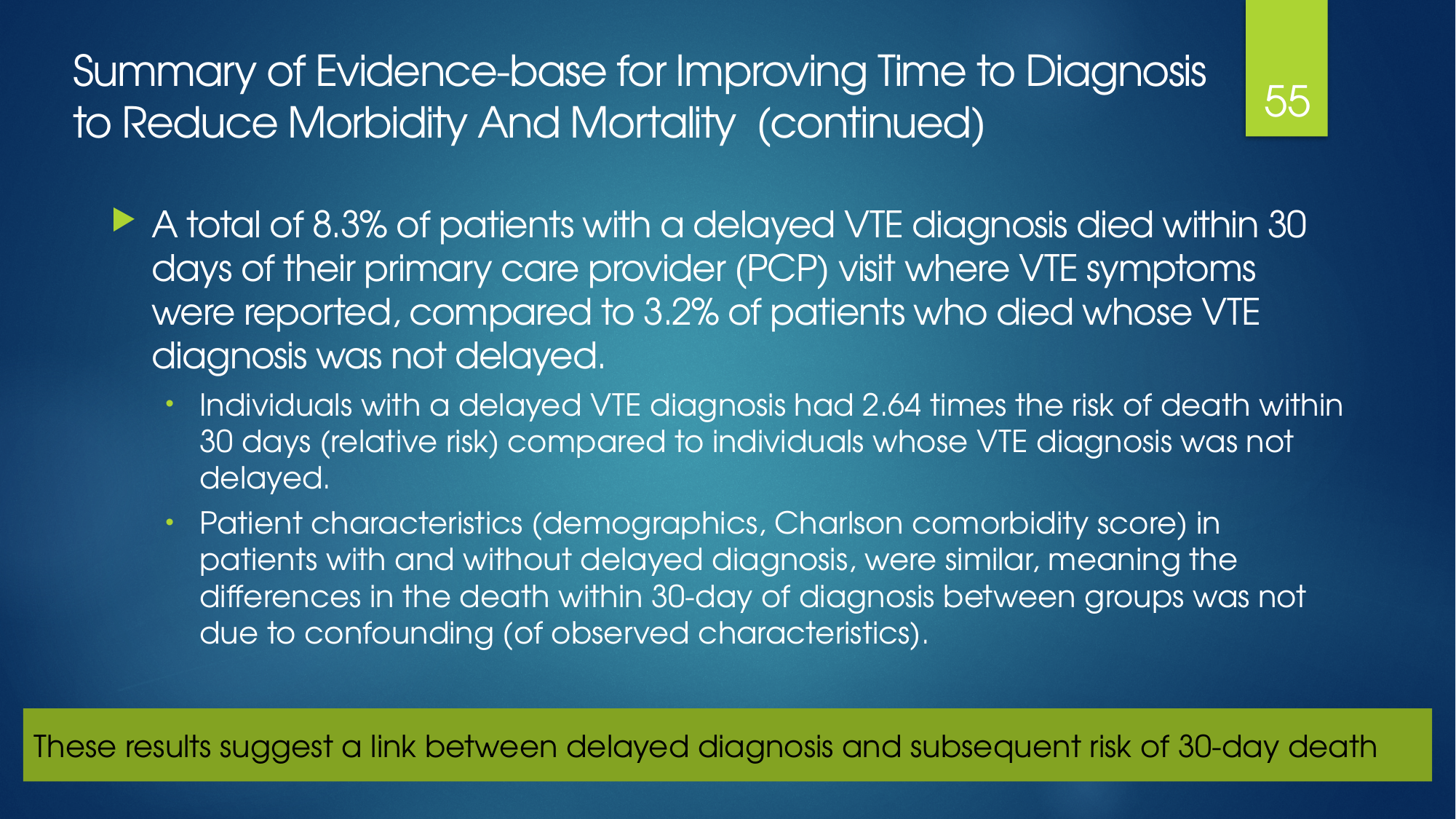

# Summary of Evidence-base for Improving Time to Diagnosis to Reduce Morbidity And Mortality  (continued)
55
A total of 8.3% of patients with a delayed VTE diagnosis died within 30 days of their primary care provider (PCP) visit where VTE symptoms were reported, compared to 3.2% of patients who died whose VTE diagnosis was not delayed.
Individuals with a delayed VTE diagnosis had 2.64 times the risk of death within 30 days (relative risk) compared to individuals whose VTE diagnosis was not delayed.
Patient characteristics (demographics, Charlson comorbidity score) in patients with and without delayed diagnosis, were similar, meaning the differences in the death within 30-day of diagnosis between groups was not due to confounding (of observed characteristics).

These results suggest a link between delayed diagnosis and subsequent risk of 30-day death